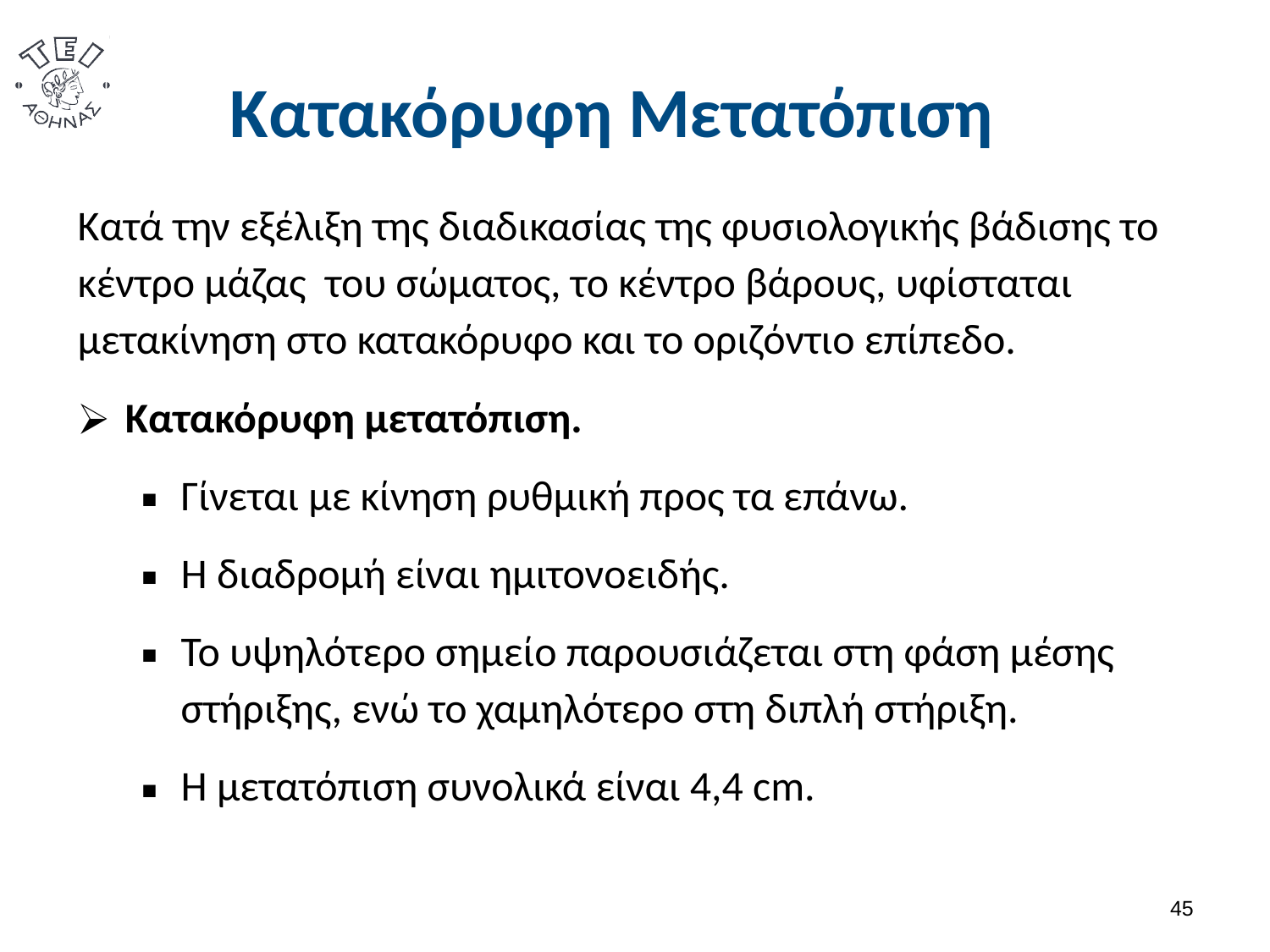

# Κατακόρυφη Μετατόπιση
Κατά την εξέλιξη της διαδικασίας της φυσιολογικής βάδισης το κέντρο μάζας  του σώματος, το κέντρο βάρους, υφίσταται μετακίνηση στο κατακόρυφο και το οριζόντιο επίπεδο.
Κατακόρυφη μετατόπιση.
Γίνεται με κίνηση ρυθμική προς τα επάνω.
Η διαδρομή είναι ημιτονοειδής.
Το υψηλότερο σημείο παρουσιάζεται στη φάση μέσης στήριξης, ενώ το χαμηλότερο στη διπλή στήριξη.
Η μετατόπιση συνολικά είναι 4,4 cm.
45